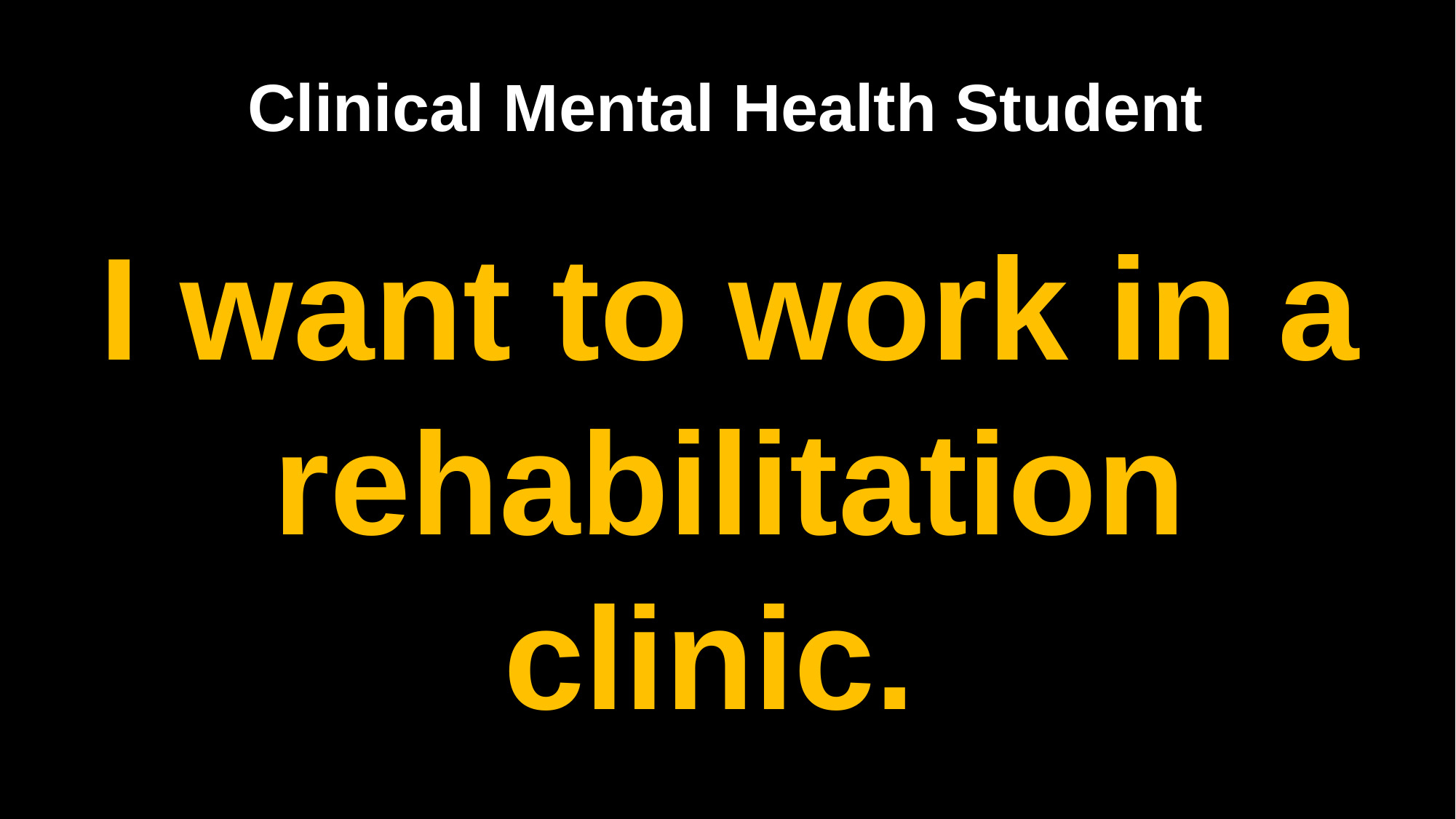

Clinical Mental Health Student
I want to work in a
rehabilitation
clinic.